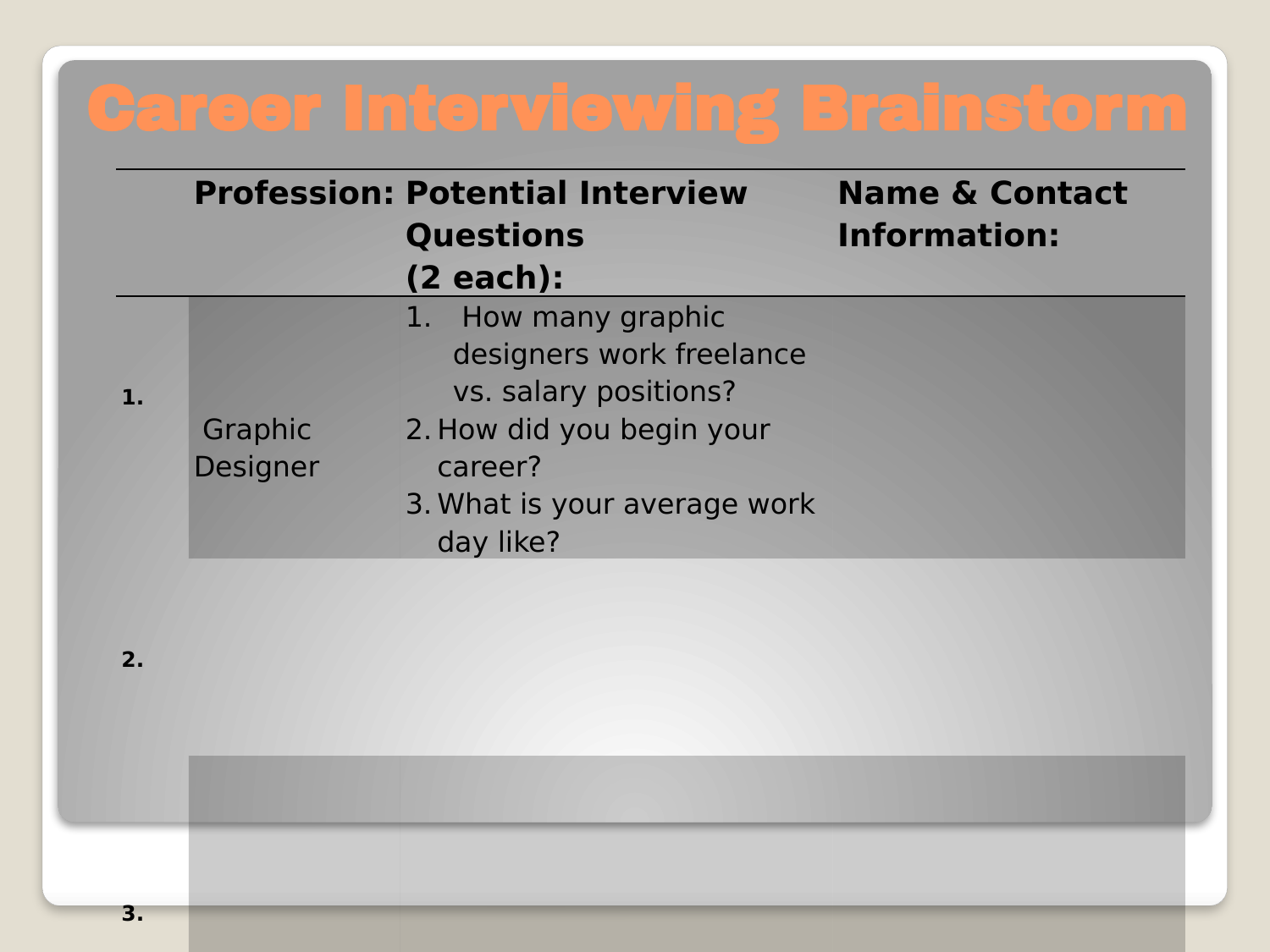

# Career Interviewing Brainstorm
|  | Profession: | Potential Interview Questions (2 each): | Name & Contact Information: |
| --- | --- | --- | --- |
| 1. | Graphic Designer | How many graphic designers work freelance vs. salary positions? How did you begin your career? What is your average work day like? |  |
| 2. |  |  |  |
| 3. |  |  |  |